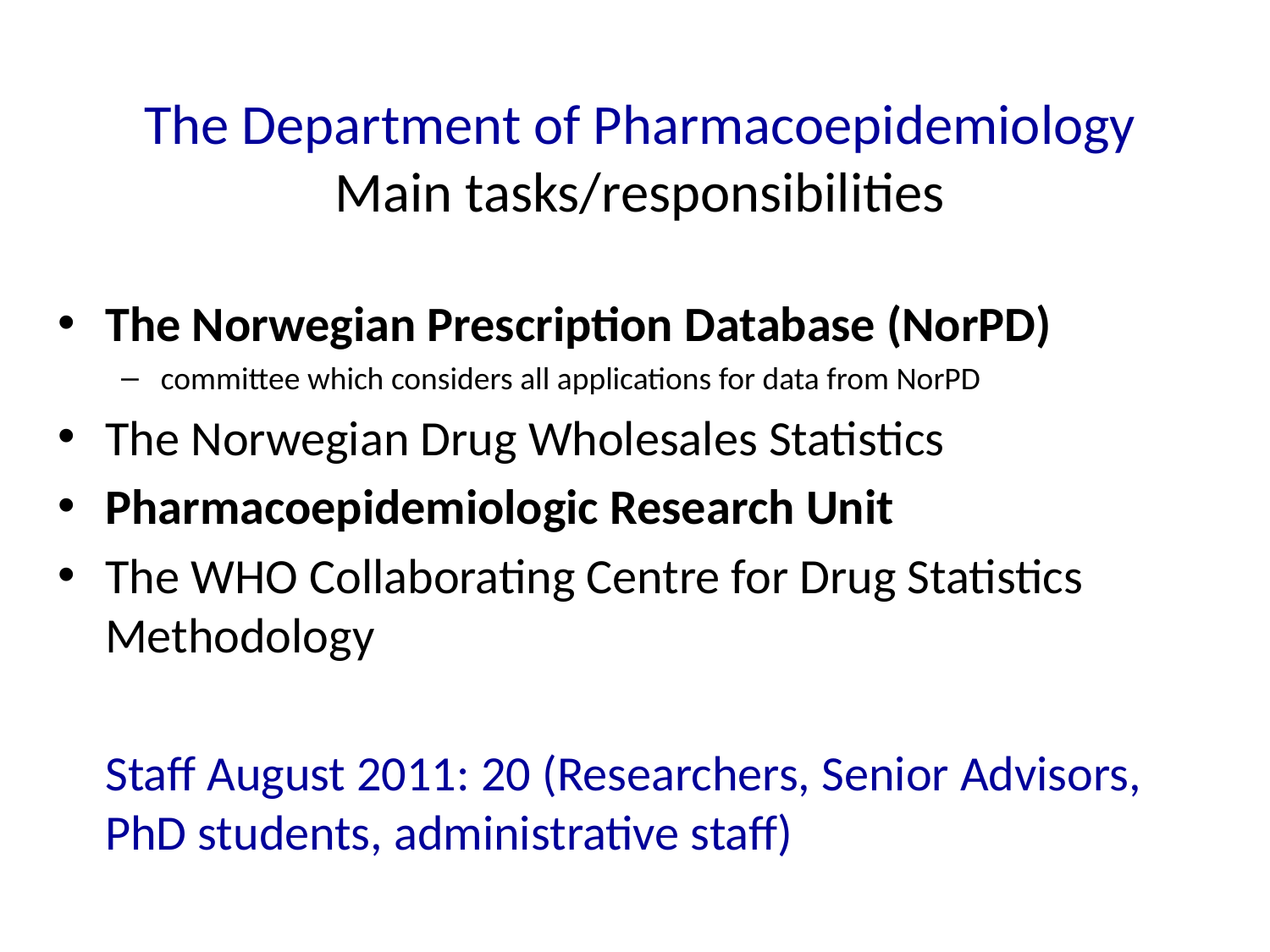

# The Department of Pharmacoepidemiology Main tasks/responsibilities
The Norwegian Prescription Database (NorPD)
committee which considers all applications for data from NorPD
The Norwegian Drug Wholesales Statistics
Pharmacoepidemiologic Research Unit
The WHO Collaborating Centre for Drug Statistics Methodology

	Staff August 2011: 20 (Researchers, Senior Advisors, PhD students, administrative staff)